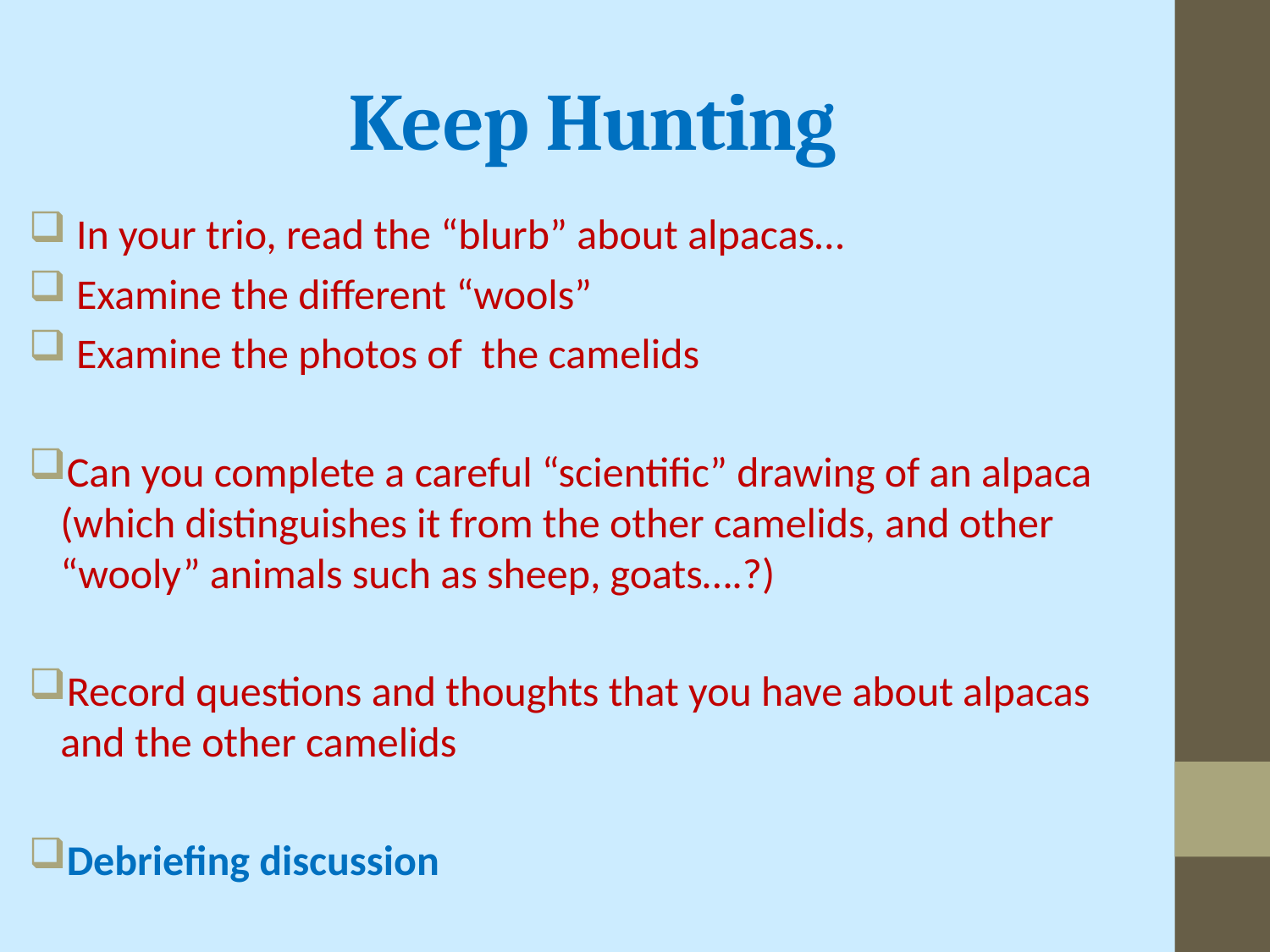

# Keep Hunting
 In your trio, read the “blurb” about alpacas…
 Examine the different “wools”
 Examine the photos of  the camelids

Can you complete a careful “scientific” drawing of an alpaca  (which distinguishes it from the other camelids, and other “wooly” animals such as sheep, goats….?)

Record questions and thoughts that you have about alpacas and the other camelids

Debriefing discussion